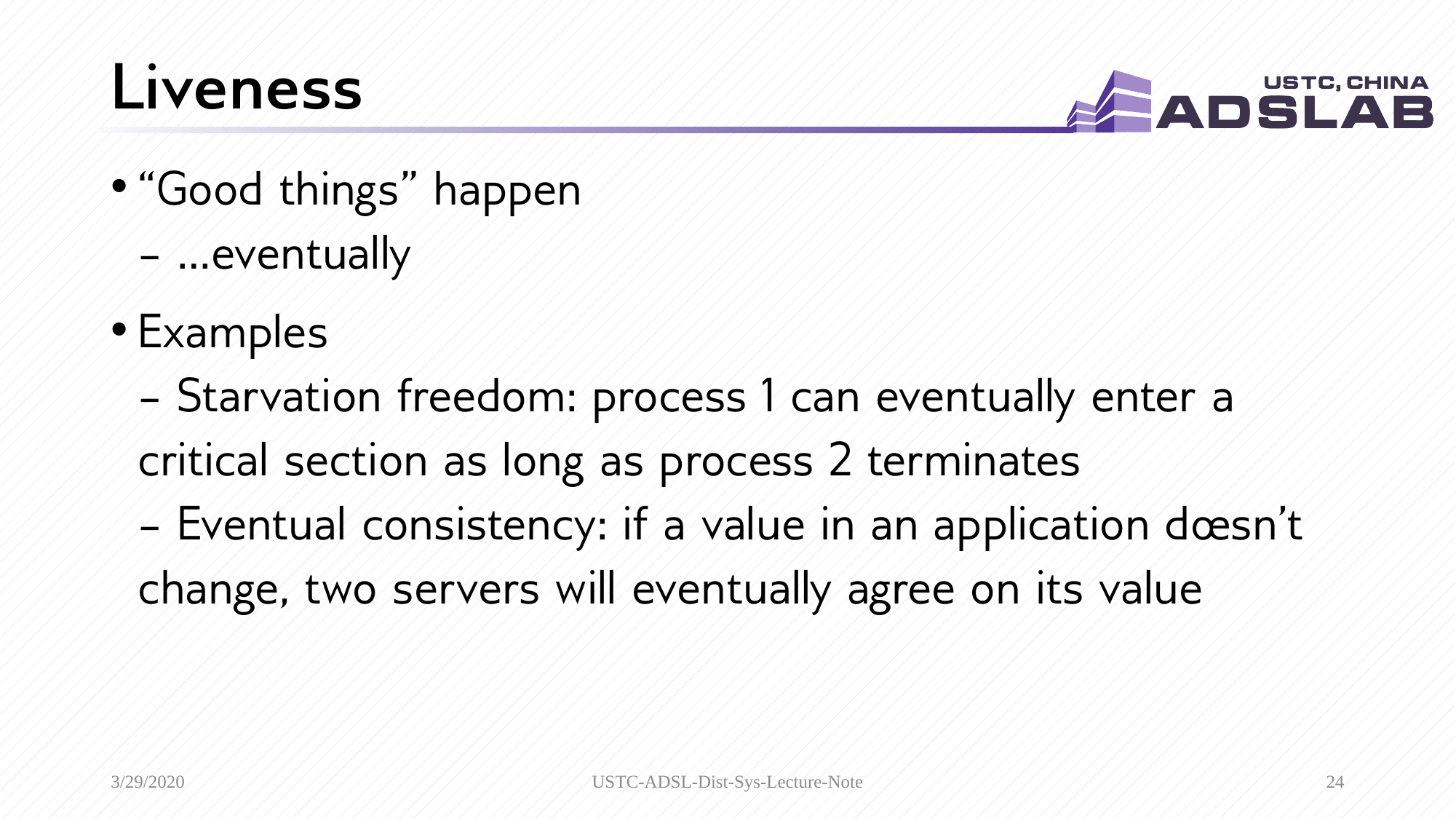

# Liveness
“Good things” happen
– …eventually
Examples
– Starvation freedom: process 1 can eventually enter a critical section as long as process 2 terminates
– Eventual consistency: if a value in an application doesn’t change, two servers will eventually agree on its value
3/29/2020
USTC-ADSL-Dist-Sys-Lecture-Note